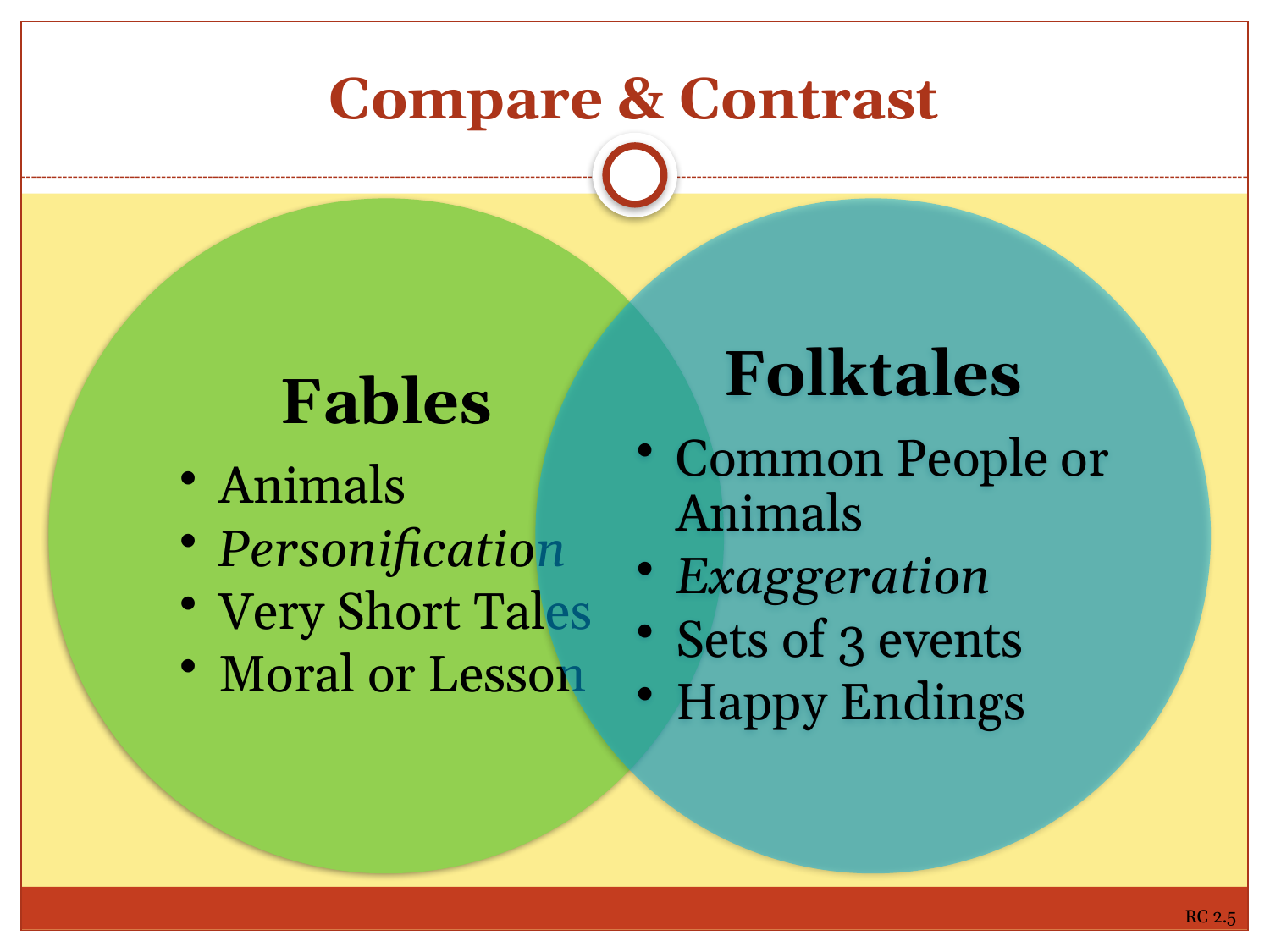

# Compare & Contrast
Fables
Animals
Personification
Very Short Tales
Moral or Lesson
Folktales
Common People or Animals
Exaggeration
Sets of 3 events
Happy Endings
RC 2.5